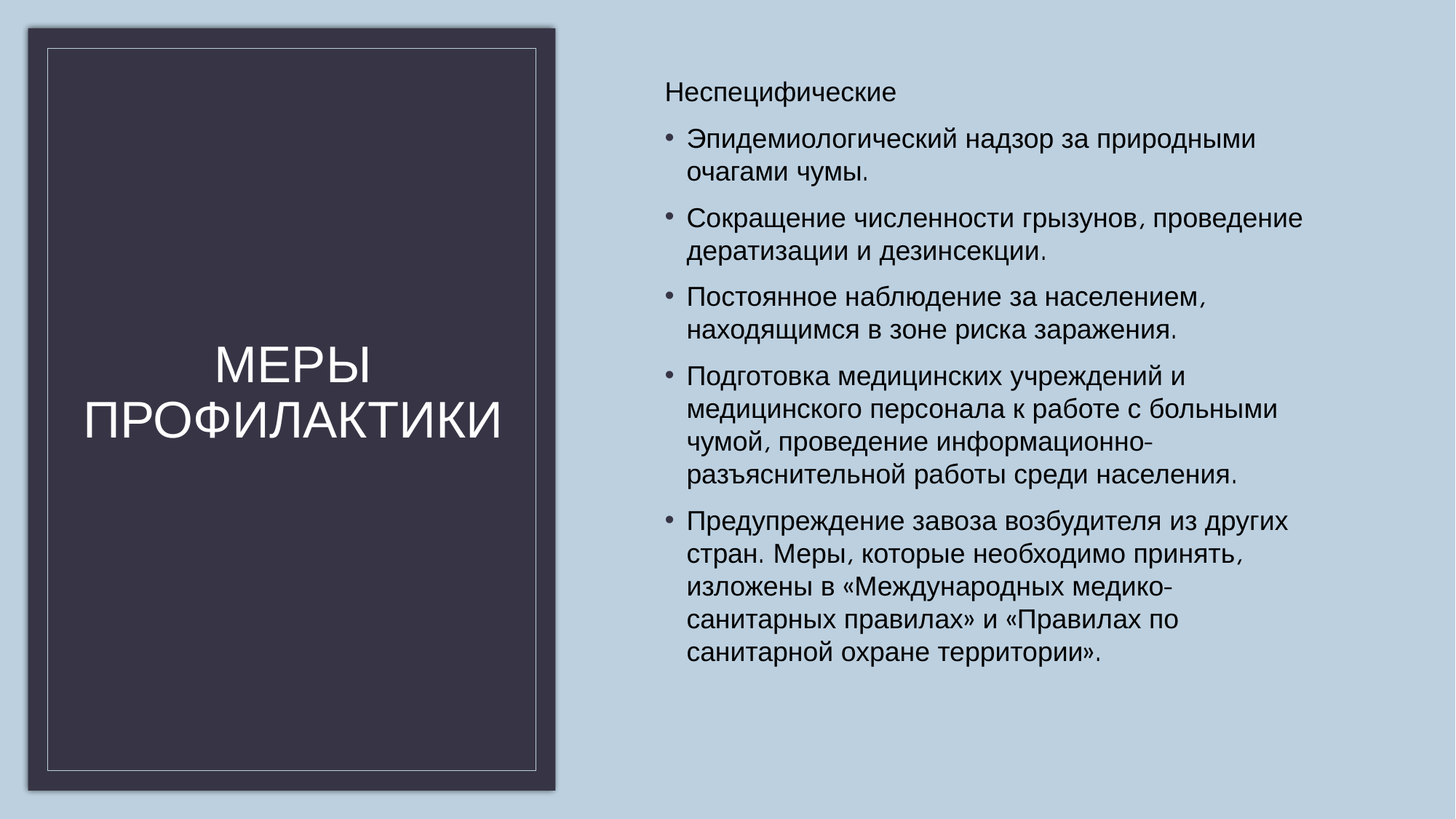

Неспецифические
Эпидемиологический надзор за природными очагами чумы.
Сокращение численности грызунов, проведение дератизации и дезинсекции.
Постоянное наблюдение за населением, находящимся в зоне риска заражения.
Подготовка медицинских учреждений и медицинского персонала к работе с больными чумой, проведение информационно-разъяснительной работы среди населения.
Предупреждение завоза возбудителя из других стран. Меры, которые необходимо принять, изложены в «Международных медико-санитарных правилах» и «Правилах по санитарной охране территории».

# МЕРЫ ПРОФИЛАКТИКИ